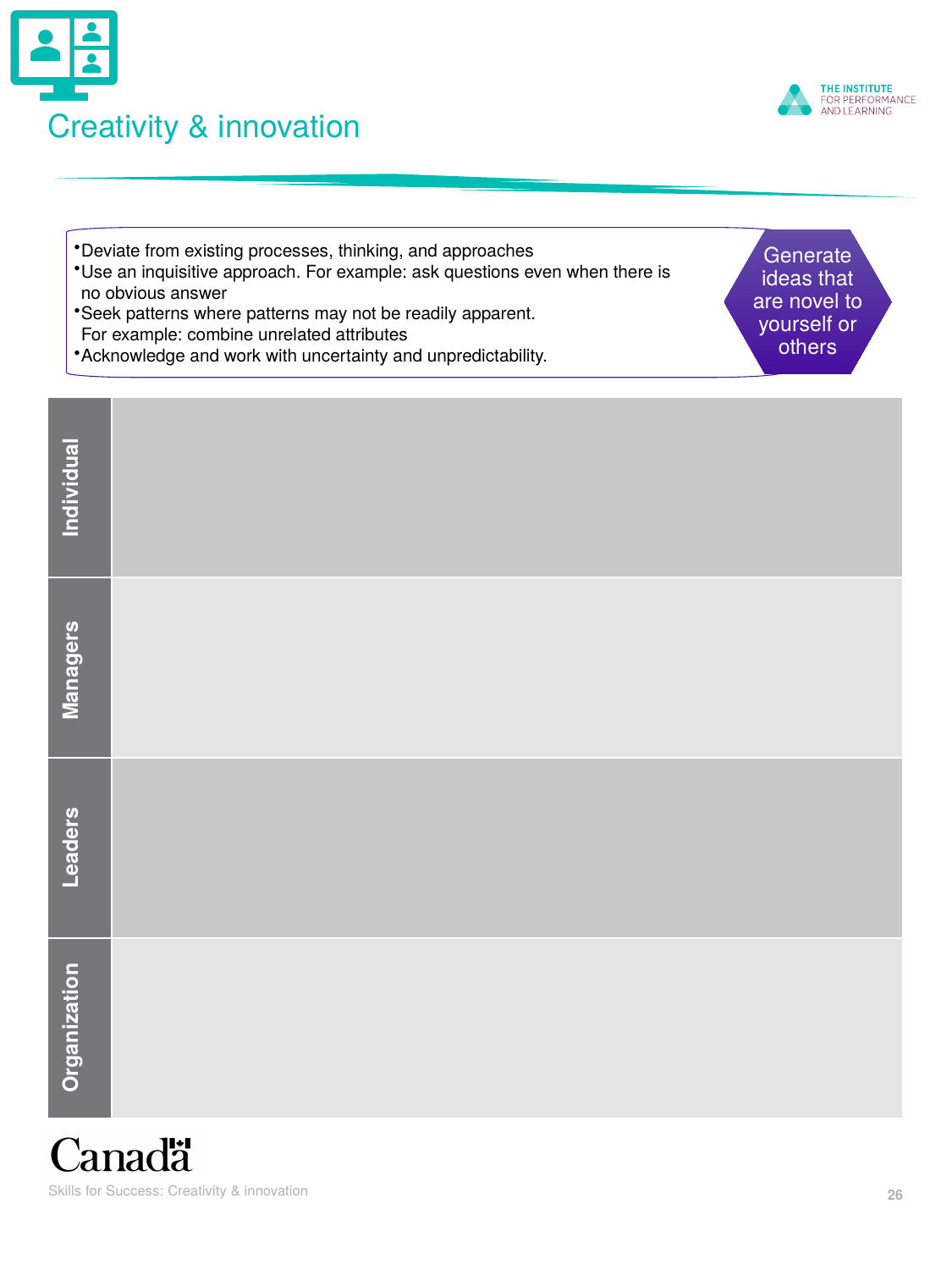

# Creativity & innovation
Deviate from existing processes, thinking, and approaches
Use an inquisitive approach. For example: ask questions even when there is
no obvious answer
Seek patterns where patterns may not be readily apparent.
For example: combine unrelated attributes
Acknowledge and work with uncertainty and unpredictability.
Generate ideas that are novel to yourself or others
| Individual |  |
| --- | --- |
| Managers |  |
| Leaders |  |
| Organization |  |
Skills for Success: Creativity & innovation
26